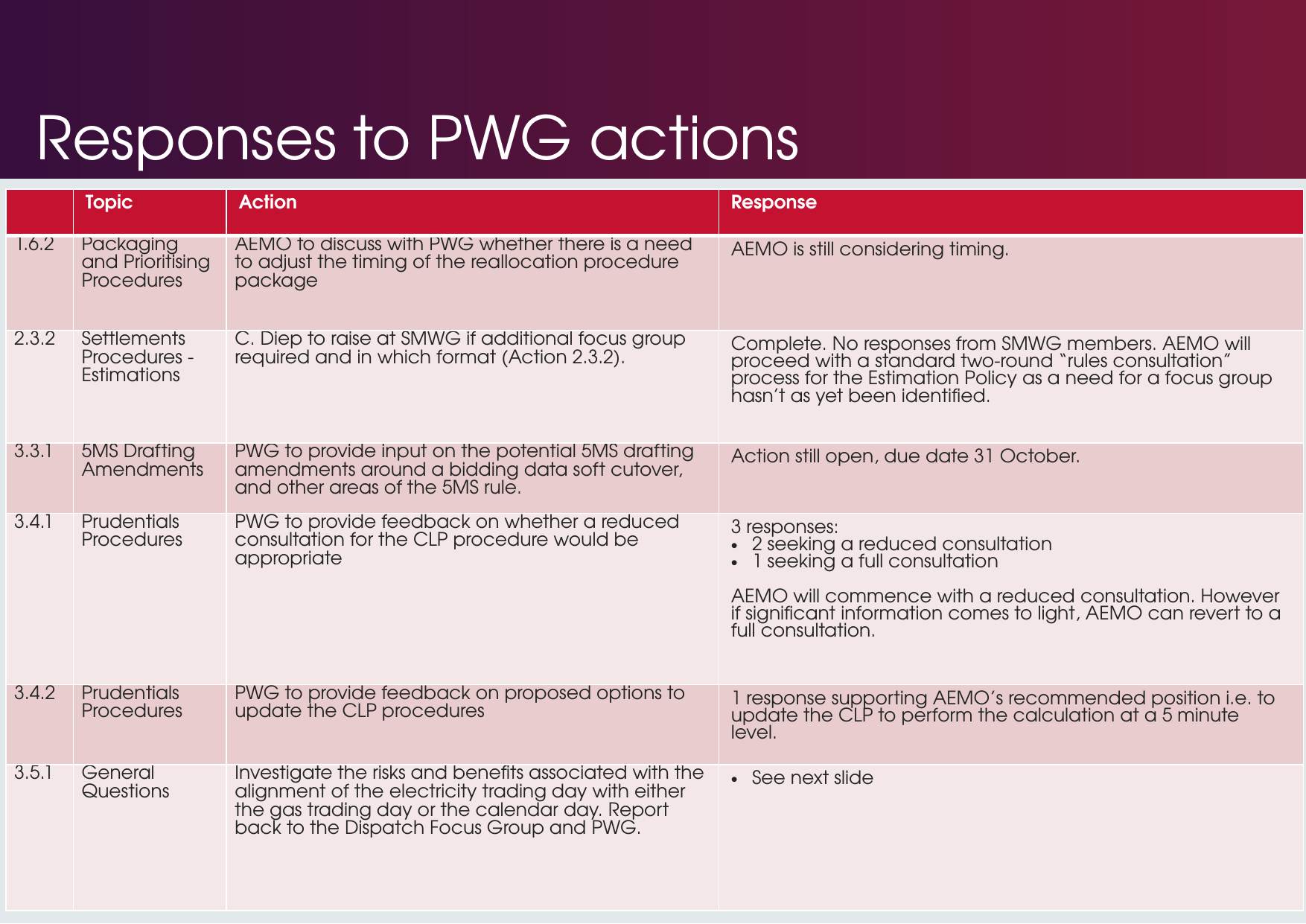

# Responses to PWG actions
|  | Topic | Action | Response |
| --- | --- | --- | --- |
| 1.6.2 | Packaging and Prioritising Procedures | AEMO to discuss with PWG whether there is a need to adjust the timing of the reallocation procedure package | AEMO is still considering timing. |
| 2.3.2 | Settlements Procedures - Estimations | C. Diep to raise at SMWG if additional focus group required and in which format (Action 2.3.2). | Complete. No responses from SMWG members. AEMO will proceed with a standard two-round “rules consultation” process for the Estimation Policy as a need for a focus group hasn’t as yet been identified. |
| 3.3.1 | 5MS Drafting Amendments | PWG to provide input on the potential 5MS drafting amendments around a bidding data soft cutover, and other areas of the 5MS rule. | Action still open, due date 31 October. |
| 3.4.1 | Prudentials Procedures | PWG to provide feedback on whether a reduced consultation for the CLP procedure would be appropriate | 3 responses: 2 seeking a reduced consultation 1 seeking a full consultation AEMO will commence with a reduced consultation. However if significant information comes to light, AEMO can revert to a full consultation. |
| 3.4.2 | Prudentials Procedures | PWG to provide feedback on proposed options to update the CLP procedures | 1 response supporting AEMO’s recommended position i.e. to update the CLP to perform the calculation at a 5 minute level. |
| 3.5.1 | General Questions | Investigate the risks and benefits associated with the alignment of the electricity trading day with either the gas trading day or the calendar day. Report back to the Dispatch Focus Group and PWG. | See next slide |
4